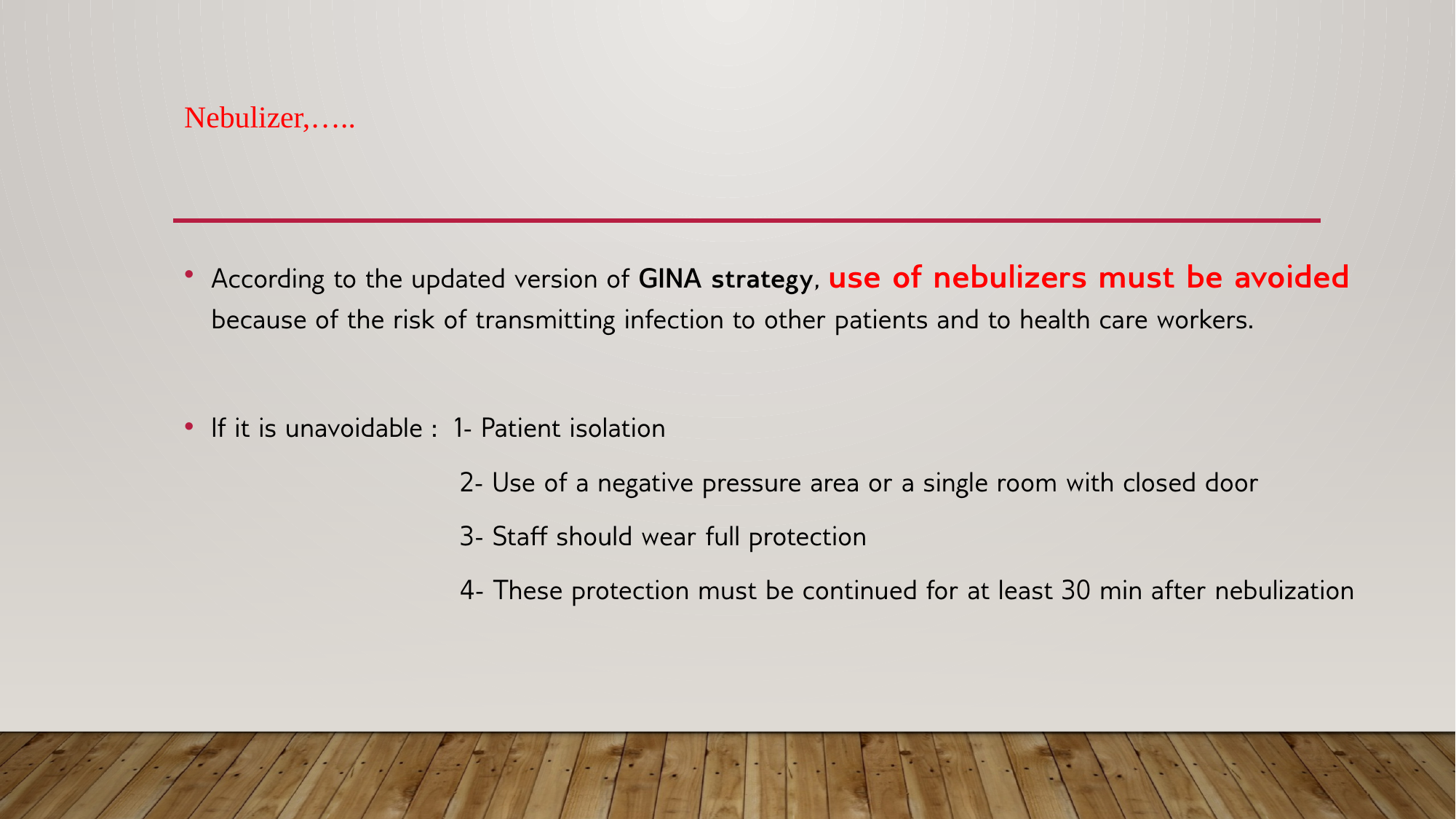

# Nebulizer,…..
According to the updated version of GINA strategy, use of nebulizers must be avoided because of the risk of transmitting infection to other patients and to health care workers.

If it is unavoidable :  1- Patient isolation
                                 2- Use of a negative pressure area or a single room with closed door
                                 3- Staff should wear full protection
                                 4- These protection must be continued for at least 30 min after nebulization